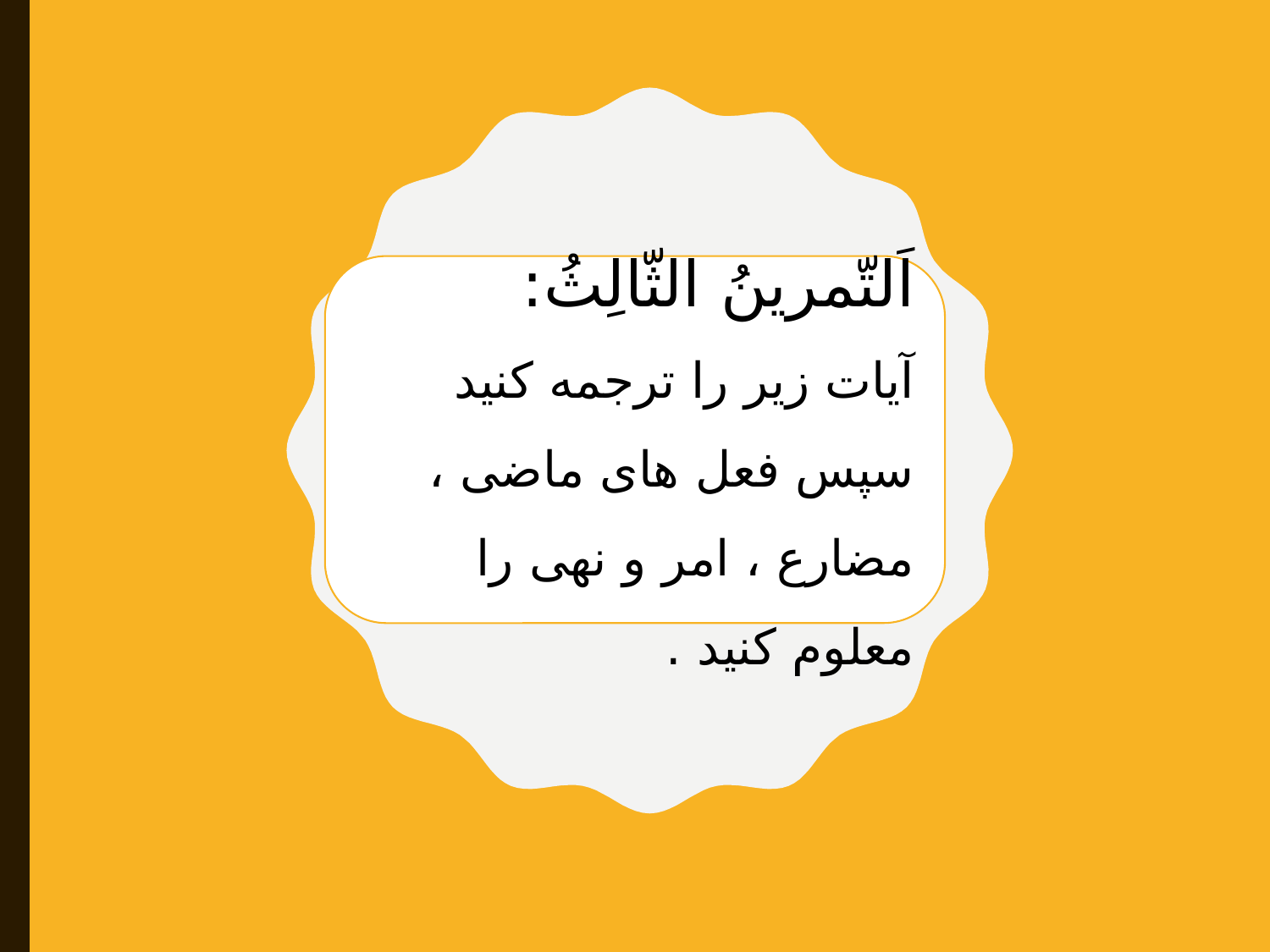

اَلتّمرینُ الثّالِثُ:
آیات زیر را ترجمه کنید سپس فعل های ماضی ، مضارع ، امر و نهی را معلوم کنید .